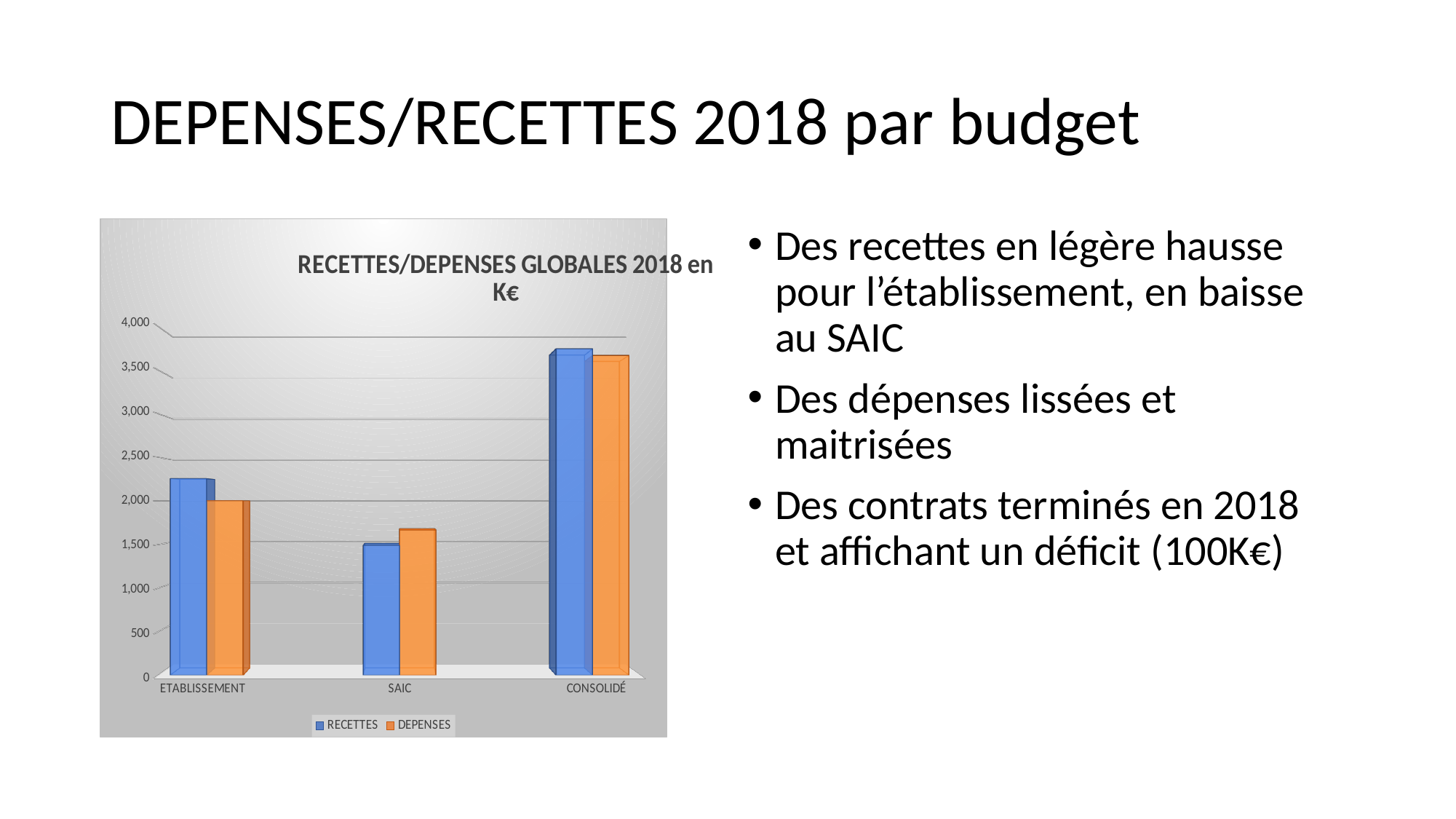

# DEPENSES/RECETTES 2018 par budget

[unsupported chart]

Des recettes en légère hausse pour l’établissement, en baisse au SAIC
Des dépenses lissées et maitrisées
Des contrats terminés en 2018 et affichant un déficit (100K€)